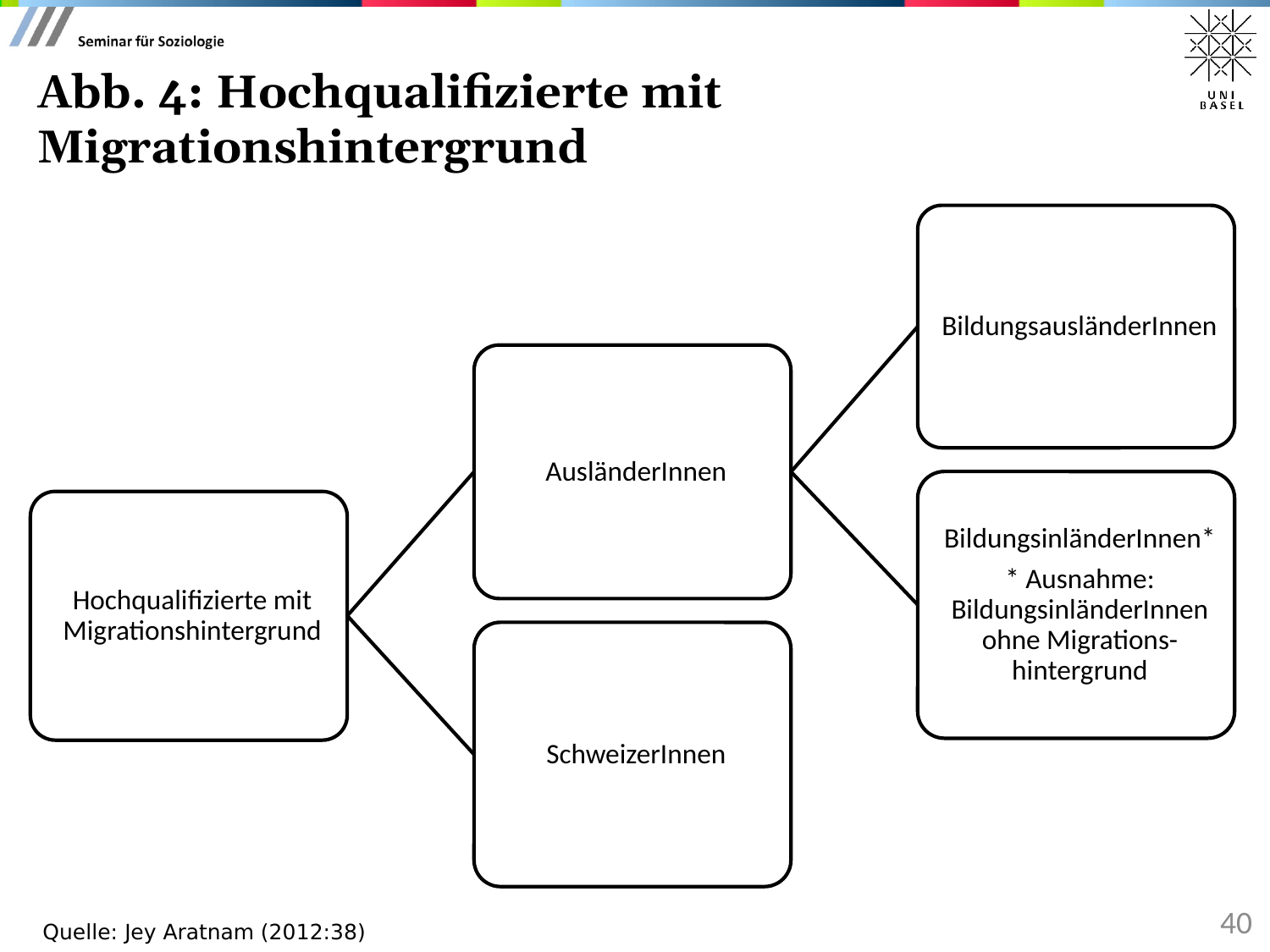

# Abb. 4: Hochqualifizierte mit Migrationshintergrund
Hochqualifizierte mit Migrationshintergrund

AusländerInnen

BildungsausländerInnen

BildungsinländerInnen*
* Ausnahme: BildungsinländerInnen ohne Migrations-hintergrund

SchweizerInnen
Quelle: Jey Aratnam (2012:38)